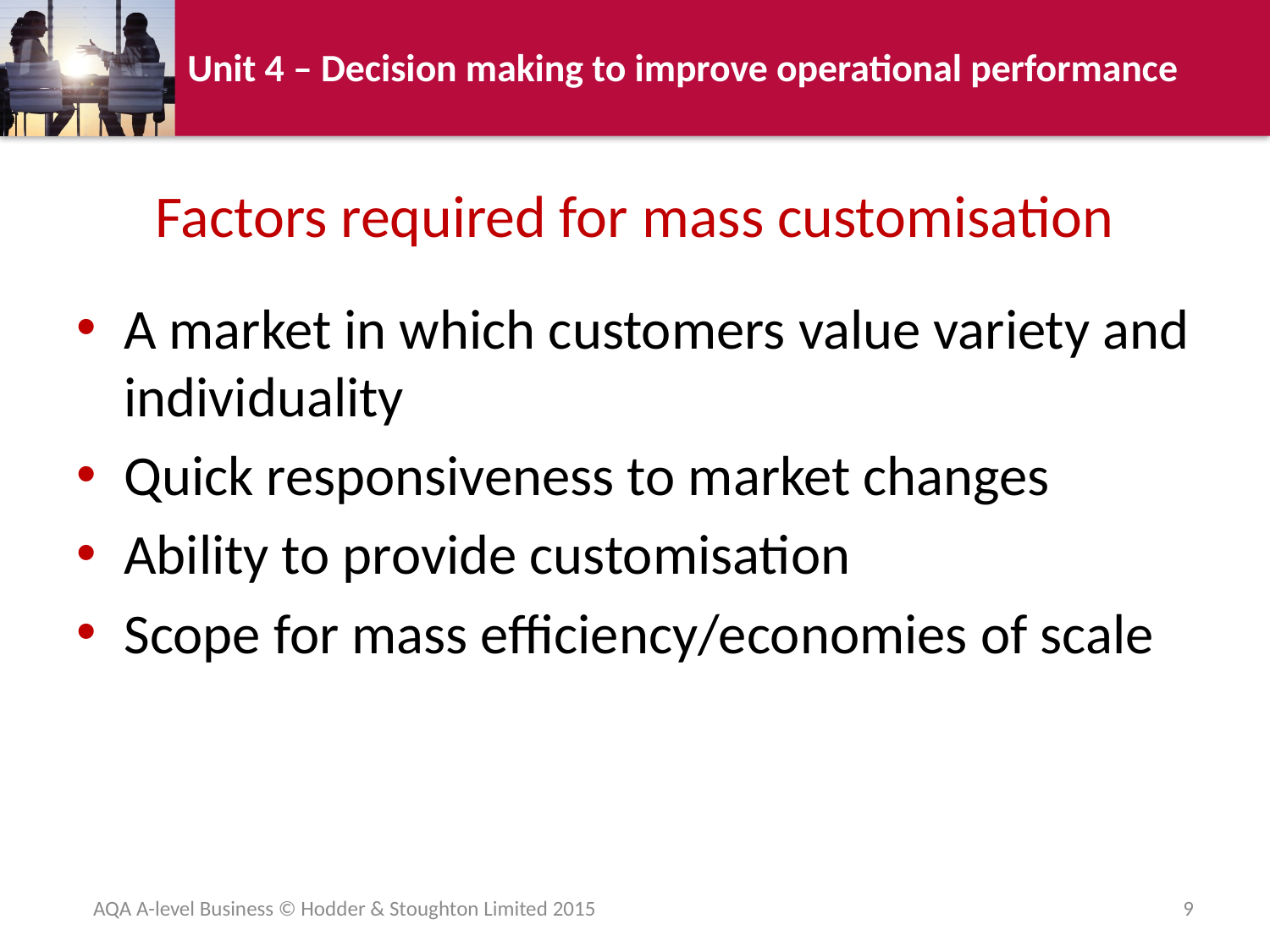

# Factors required for mass customisation
A market in which customers value variety and individuality
Quick responsiveness to market changes
Ability to provide customisation
Scope for mass efficiency/economies of scale
AQA A-level Business © Hodder & Stoughton Limited 2015
9